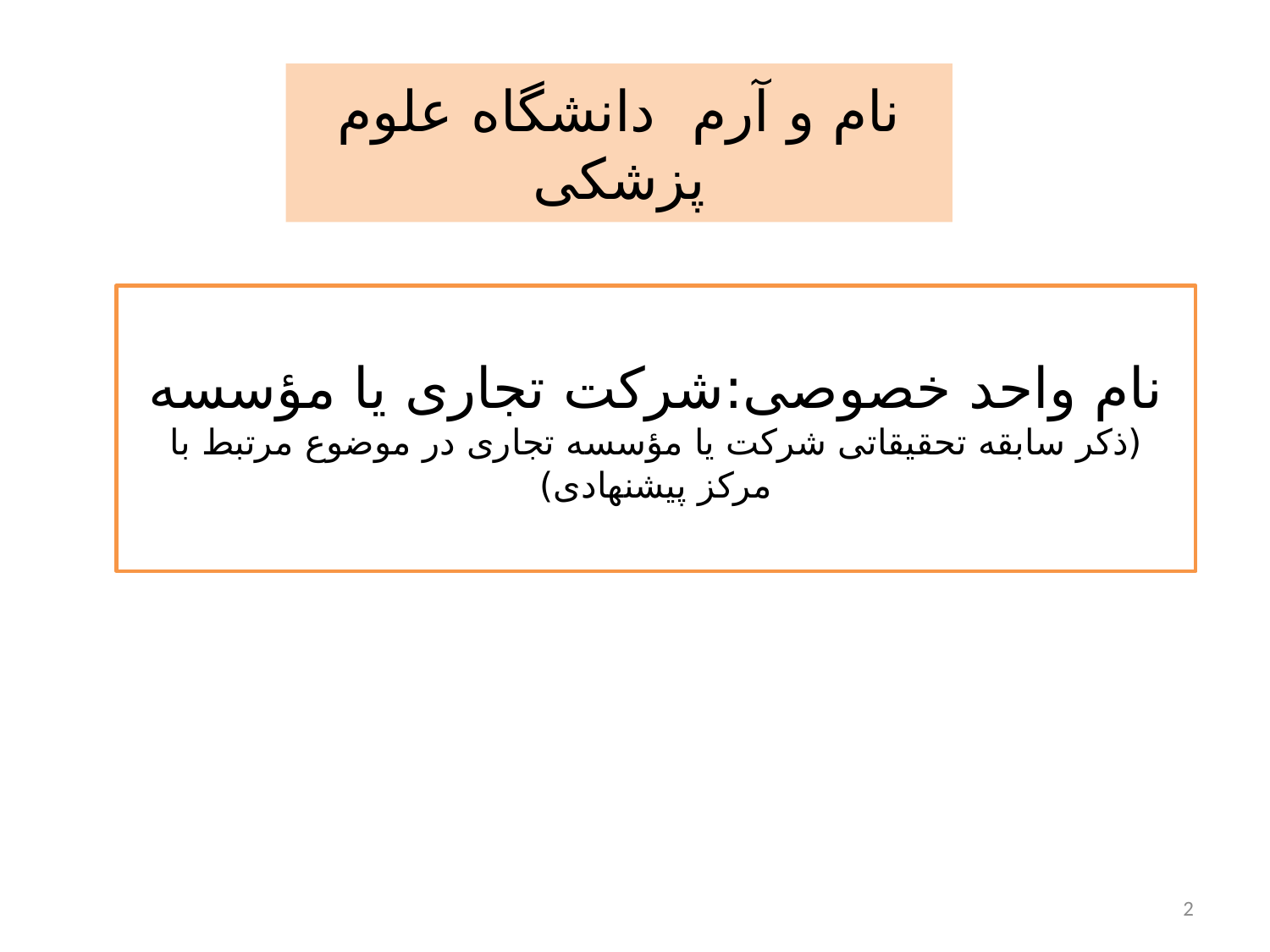

# نام و آرم  دانشگاه علوم پزشکی
نام واحد خصوصی:شرکت تجاری یا مؤسسه
(ذکر سابقه تحقیقاتی شرکت یا مؤسسه تجاری در موضوع مرتبط با مرکز پیشنهادی)
2